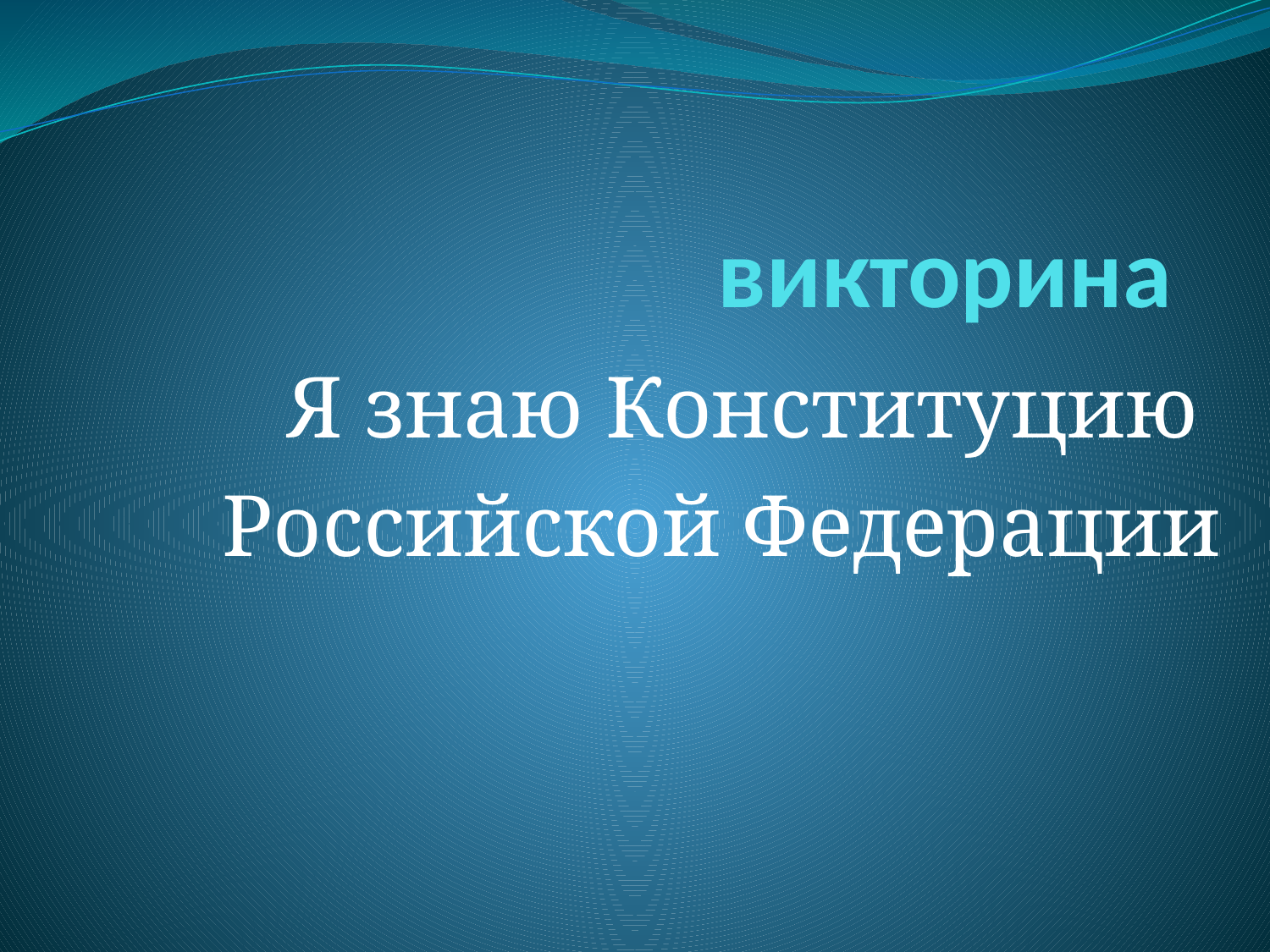

# викторина
Я знаю Конституцию
Российской Федерации